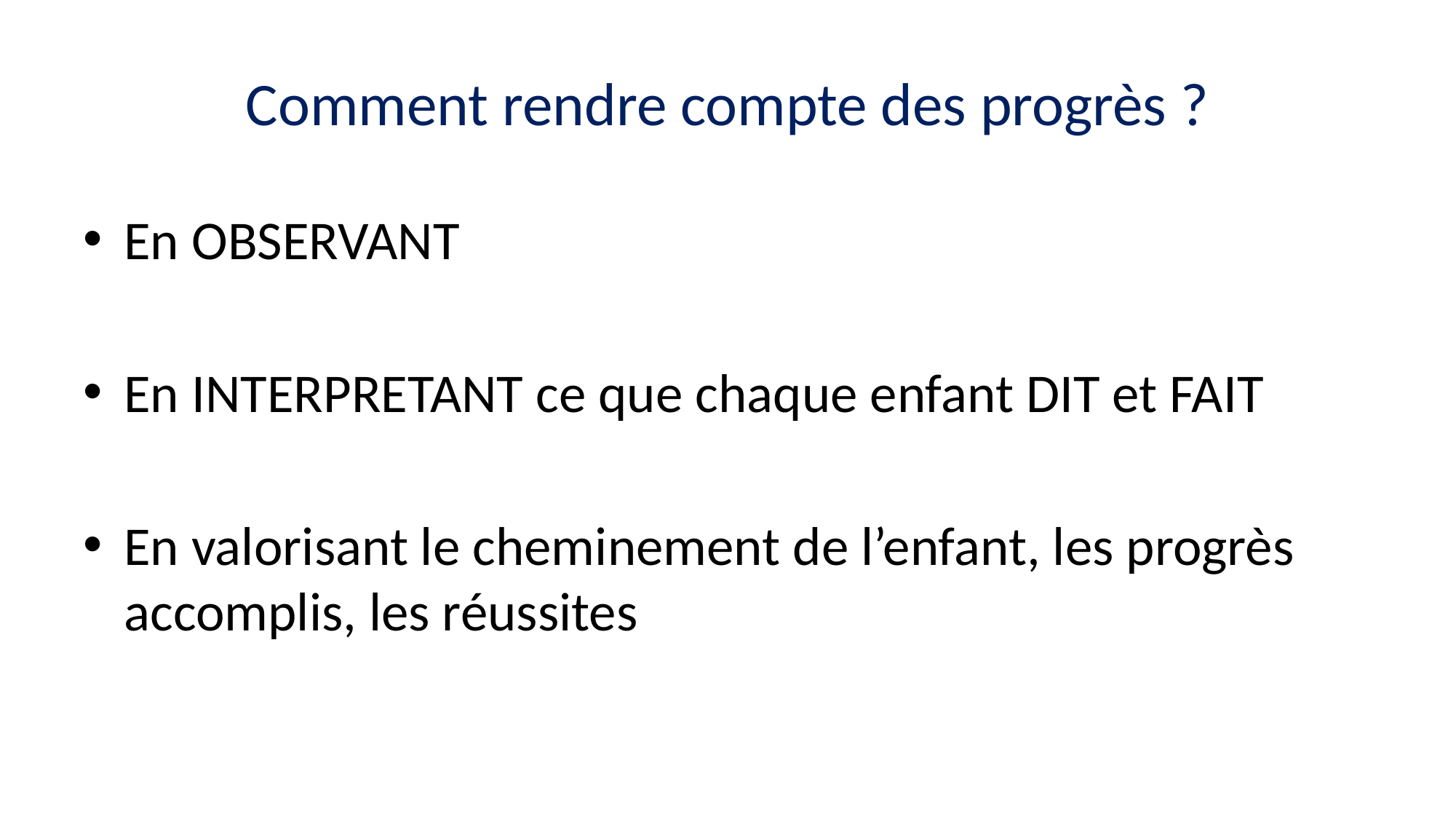

# Comment rendre compte des progrès ?
En OBSERVANT

En INTERPRETANT ce que chaque enfant DIT et FAIT

En valorisant le cheminement de l’enfant, les progrès accomplis, les réussites